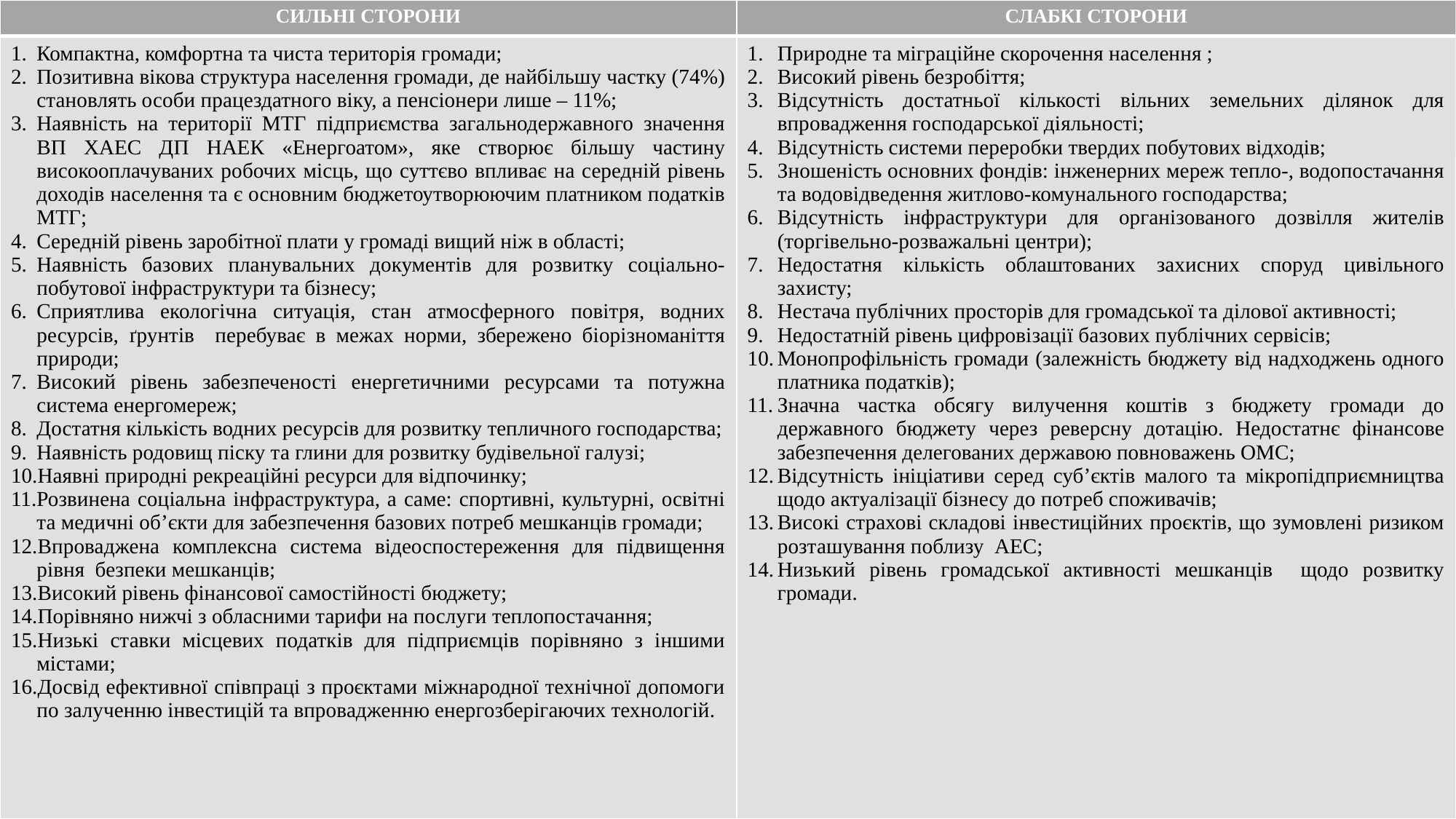

| Сильні сторони | СЛАБКІ сторони |
| --- | --- |
| Компактна, комфортна та чиста територія громади; Позитивна вікова структура населення громади, де найбільшу частку (74%) становлять особи працездатного віку, а пенсіонери лише – 11%; Наявність на території МТГ підприємства загальнодержавного значення ВП ХАЕС ДП НАЕК «Енергоатом», яке створює більшу частину високооплачуваних робочих місць, що суттєво впливає на середній рівень доходів населення та є основним бюджетоутворюючим платником податків МТГ; Середній рівень заробітної плати у громаді вищий ніж в області; Наявність базових планувальних документів для розвитку соціально-побутової інфраструктури та бізнесу; Сприятлива екологічна ситуація, стан атмосферного повітря, водних ресурсів, ґрунтів перебуває в межах норми, збережено біорізноманіття природи; Високий рівень забезпеченості енергетичними ресурсами та потужна система енергомереж; Достатня кількість водних ресурсів для розвитку тепличного господарства; Наявність родовищ піску та глини для розвитку будівельної галузі; Наявні природні рекреаційні ресурси для відпочинку; Розвинена соціальна інфраструктура, а саме: спортивні, культурні, освітні та медичні об’єкти для забезпечення базових потреб мешканців громади; Впроваджена комплексна система відеоспостереження для підвищення рівня безпеки мешканців; Високий рівень фінансової самостійності бюджету; Порівняно нижчі з обласними тарифи на послуги теплопостачання; Низькі ставки місцевих податків для підприємців порівняно з іншими містами; Досвід ефективної співпраці з проєктами міжнародної технічної допомоги по залученню інвестицій та впровадженню енергозберігаючих технологій. | Природне та міграційне скорочення населення ; Високий рівень безробіття; Відсутність достатньої кількості вільних земельних ділянок для впровадження господарської діяльності; Відсутність системи переробки твердих побутових відходів; Зношеність основних фондів: інженерних мереж тепло-, водопостачання та водовідведення житлово-комунального господарства; Відсутність інфраструктури для організованого дозвілля жителів (торгівельно-розважальні центри); Недостатня кількість облаштованих захисних споруд цивільного захисту; Нестача публічних просторів для громадської та ділової активності; Недостатній рівень цифровізації базових публічних сервісів; Монопрофільність громади (залежність бюджету від надходжень одного платника податків); Значна частка обсягу вилучення коштів з бюджету громади до державного бюджету через реверсну дотацію. Недостатнє фінансове забезпечення делегованих державою повноважень ОМС; Відсутність ініціативи серед суб’єктів малого та мікропідприємництва щодо актуалізації бізнесу до потреб споживачів; Високі страхові складові інвестиційних проєктів, що зумовлені ризиком розташування поблизу АЕС; Низький рівень громадської активності мешканців щодо розвитку громади. |